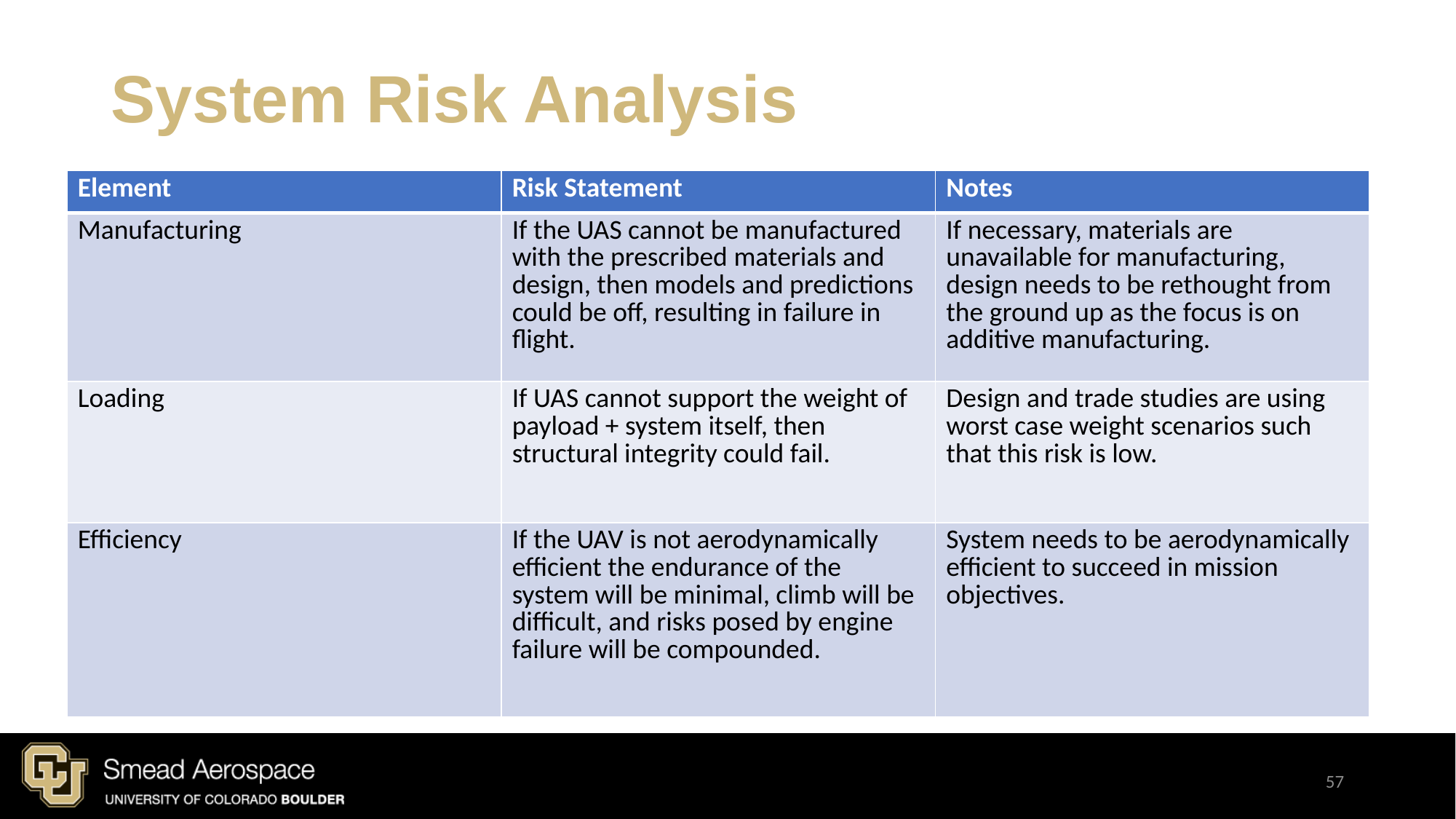

# System Risk Analysis
| Element | Risk Statement | Notes |
| --- | --- | --- |
| Manufacturing | If the UAS cannot be manufactured with the prescribed materials and design, then models and predictions could be off, resulting in failure in flight. | If necessary, materials are unavailable for manufacturing, design needs to be rethought from the ground up as the focus is on additive manufacturing. |
| Loading | If UAS cannot support the weight of payload + system itself, then structural integrity could fail. | Design and trade studies are using worst case weight scenarios such that this risk is low. |
| Efficiency | If the UAV is not aerodynamically efficient the endurance of the system will be minimal, climb will be difficult, and risks posed by engine failure will be compounded. | System needs to be aerodynamically efficient to succeed in mission objectives. |
57